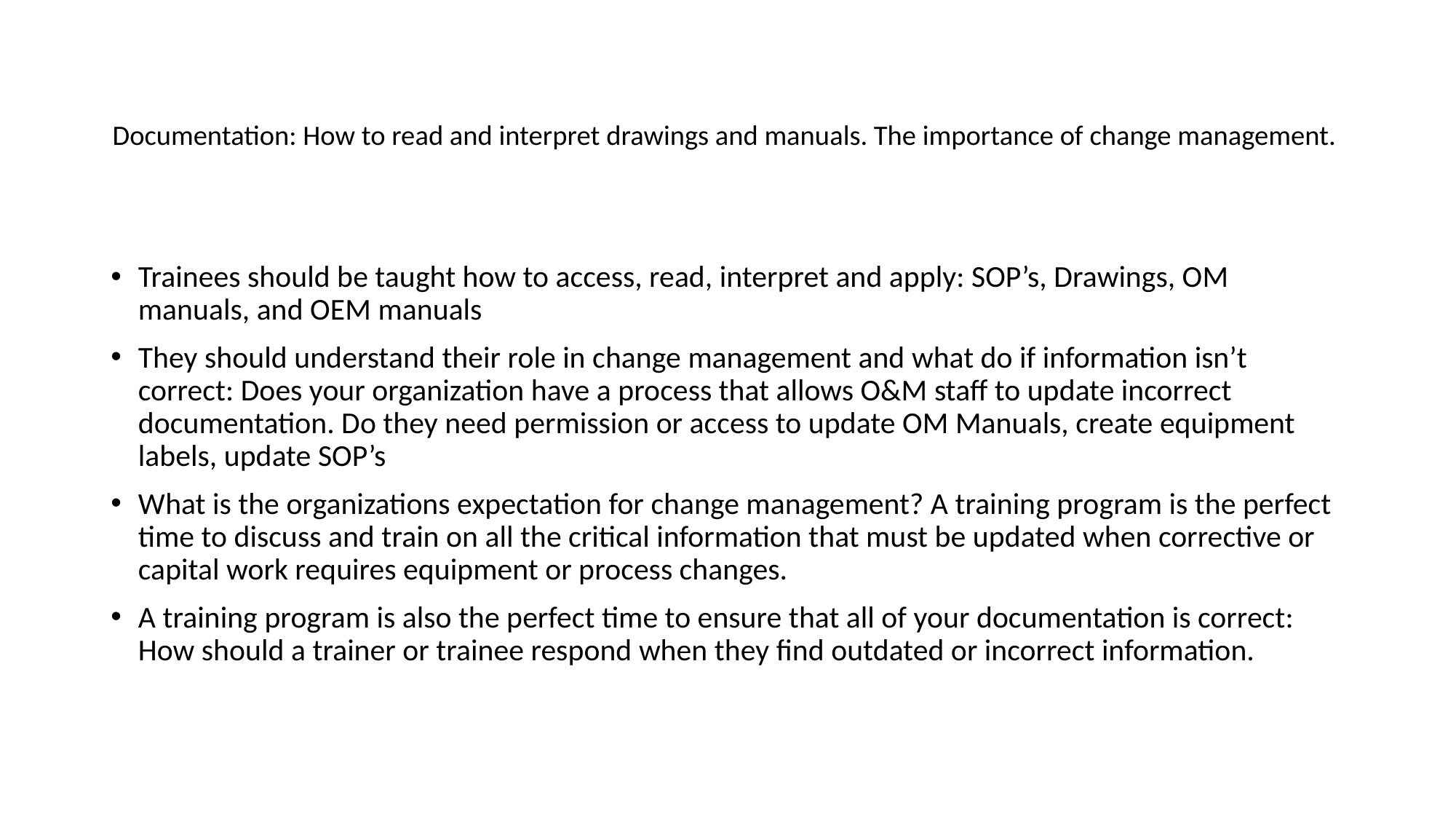

# Documentation: How to read and interpret drawings and manuals. The importance of change management.
Trainees should be taught how to access, read, interpret and apply: SOP’s, Drawings, OM manuals, and OEM manuals
They should understand their role in change management and what do if information isn’t correct: Does your organization have a process that allows O&M staff to update incorrect documentation. Do they need permission or access to update OM Manuals, create equipment labels, update SOP’s
What is the organizations expectation for change management? A training program is the perfect time to discuss and train on all the critical information that must be updated when corrective or capital work requires equipment or process changes.
A training program is also the perfect time to ensure that all of your documentation is correct: How should a trainer or trainee respond when they find outdated or incorrect information.